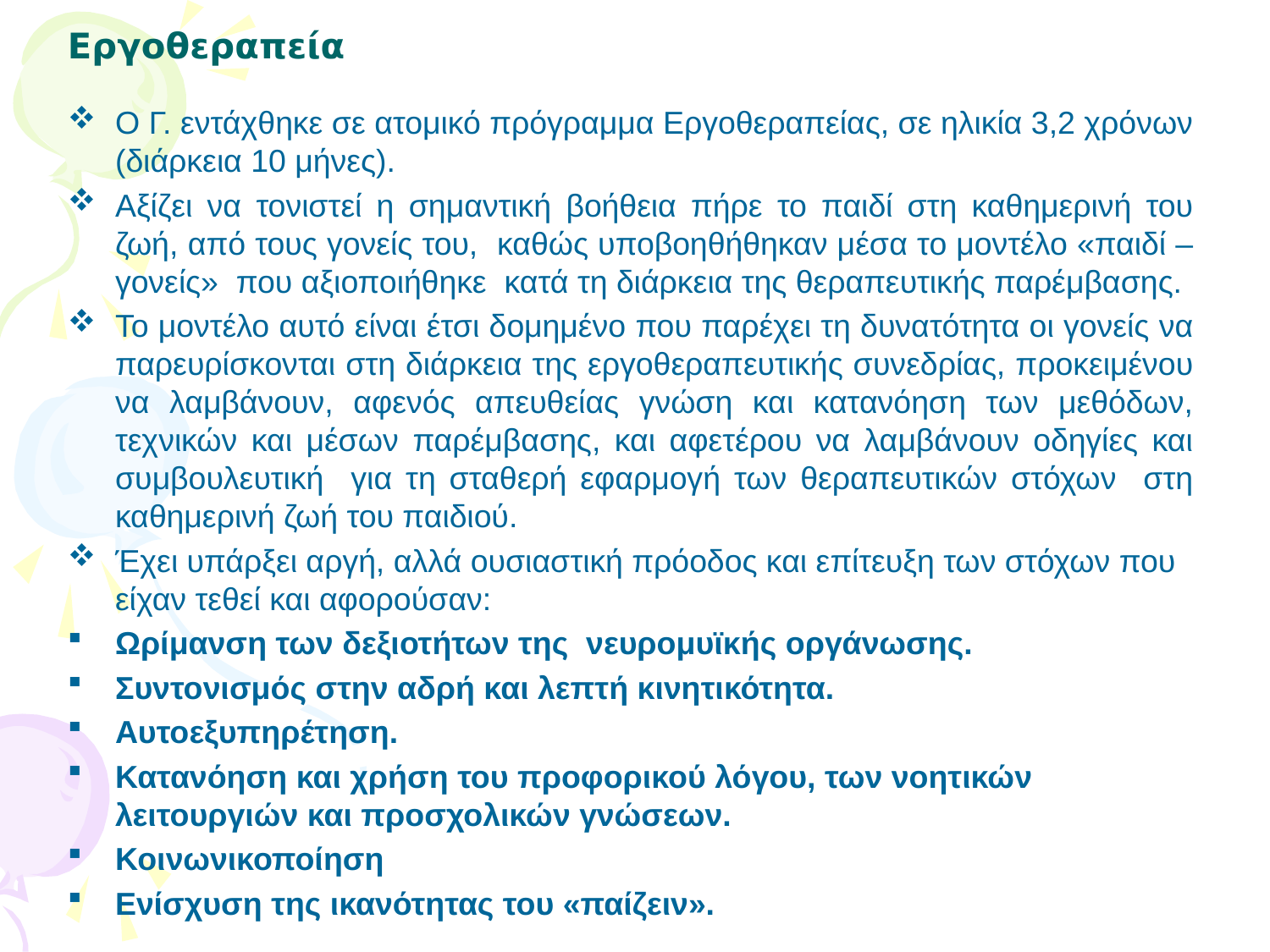

Εργοθεραπεία
Ο Γ. εντάχθηκε σε ατομικό πρόγραμμα Εργοθεραπείας, σε ηλικία 3,2 χρόνων (διάρκεια 10 μήνες).
Αξίζει να τονιστεί η σημαντική βοήθεια πήρε το παιδί στη καθημερινή του ζωή, από τους γονείς του,  καθώς υποβοηθήθηκαν μέσα το μοντέλο «παιδί – γονείς»  που αξιοποιήθηκε  κατά τη διάρκεια της θεραπευτικής παρέμβασης.
Το μοντέλο αυτό είναι έτσι δομημένο που παρέχει τη δυνατότητα οι γονείς να παρευρίσκονται στη διάρκεια της εργοθεραπευτικής συνεδρίας, προκειμένου να λαμβάνουν, αφενός απευθείας γνώση και κατανόηση των μεθόδων, τεχνικών και μέσων παρέμβασης, και αφετέρου να λαμβάνουν οδηγίες και συμβουλευτική  για τη σταθερή εφαρμογή των θεραπευτικών στόχων  στη καθημερινή ζωή του παιδιού.
Έχει υπάρξει αργή, αλλά ουσιαστική πρόοδος και επίτευξη των στόχων που είχαν τεθεί και αφορούσαν:
Ωρίμανση των δεξιοτήτων της  νευρομυϊκής οργάνωσης.
Συντονισμός στην αδρή και λεπτή κινητικότητα.
Αυτοεξυπηρέτηση.
Κατανόηση και χρήση του προφορικού λόγου, των νοητικών λειτουργιών και προσχολικών γνώσεων.
Κοινωνικοποίηση
Ενίσχυση της ικανότητας του «παίζειν».